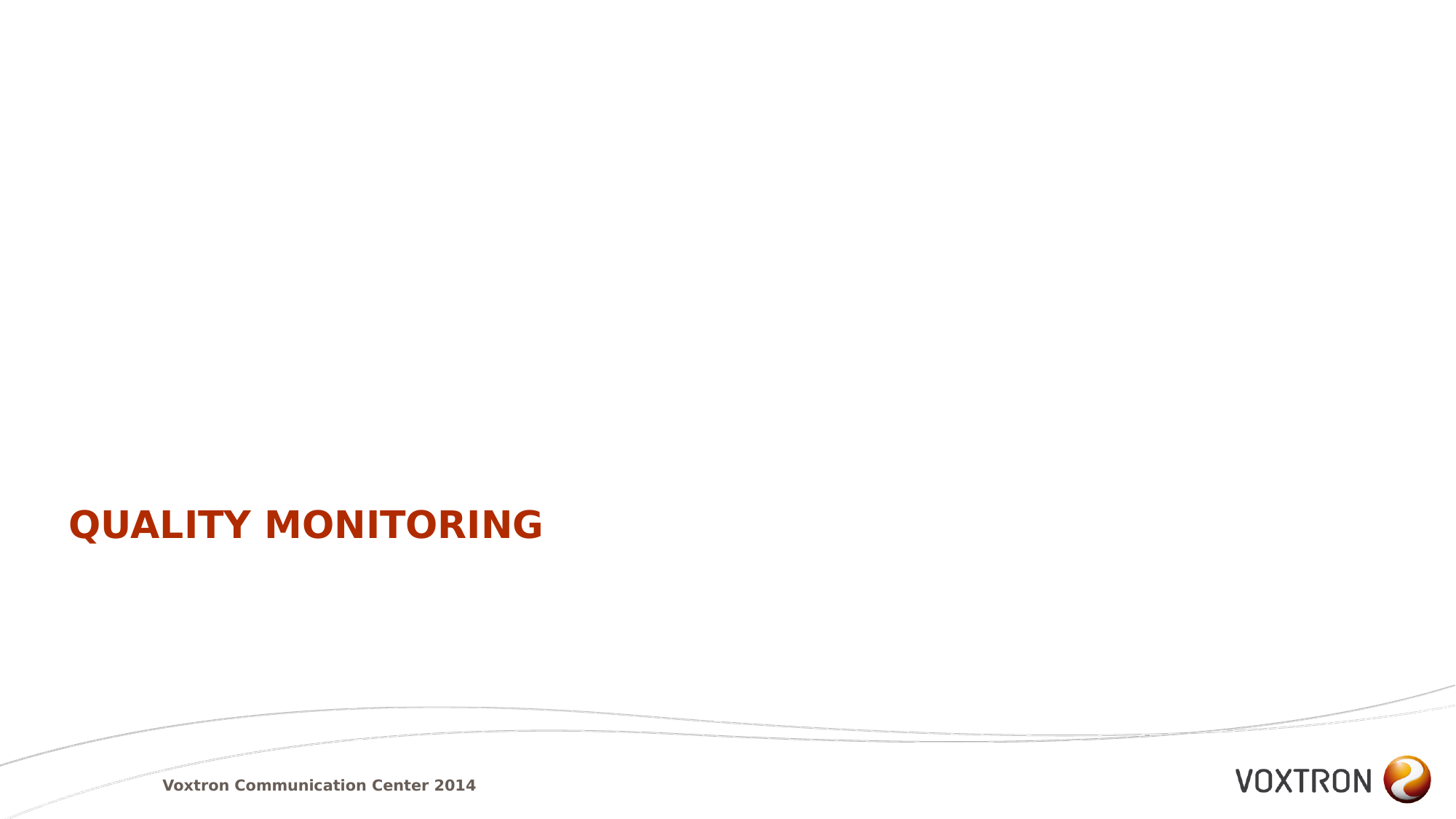

# Quality monitoring
Voxtron Communication Center 2014